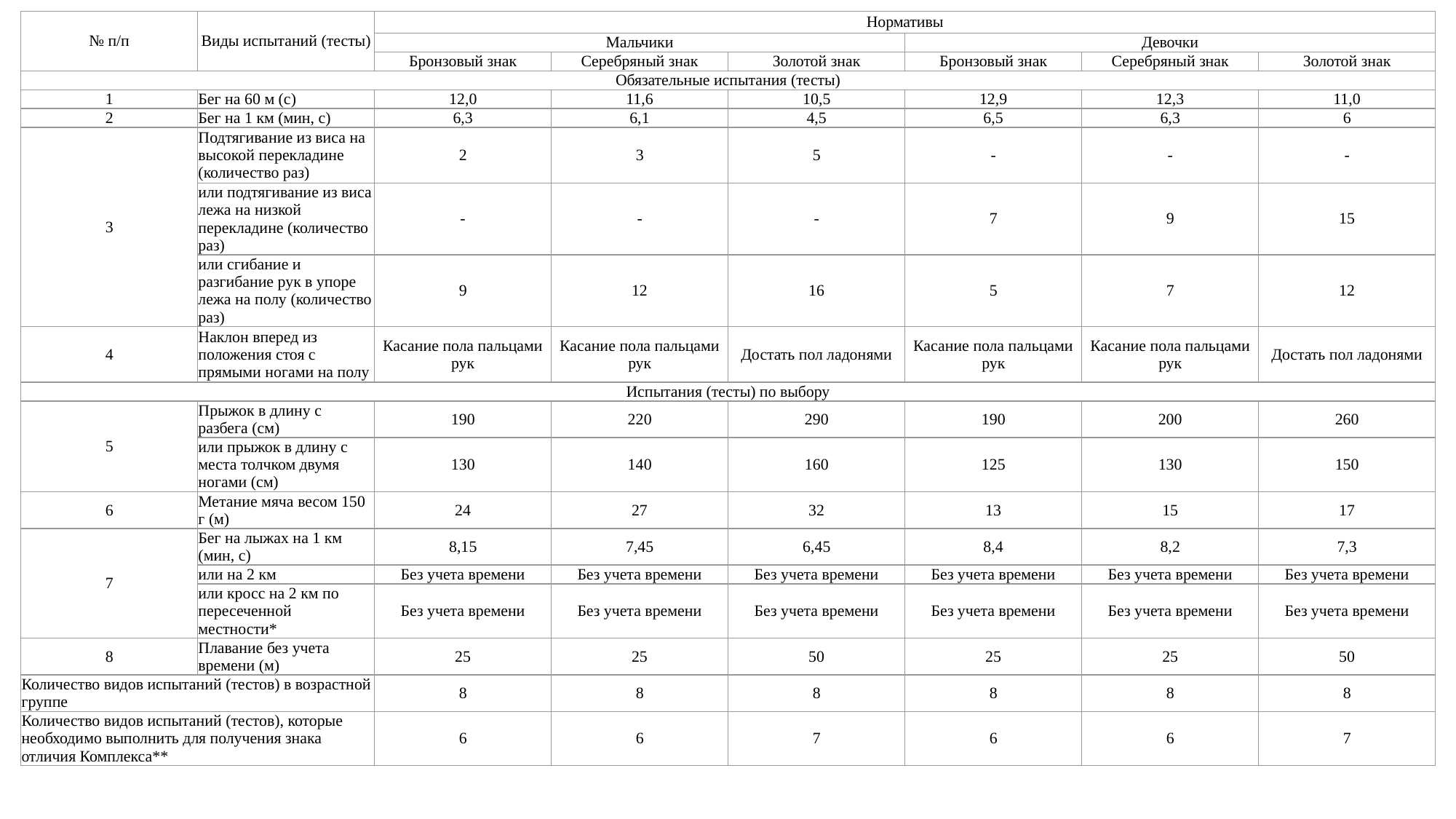

| № п/п | Виды испытаний (тесты) | Нормативы |  |  |  |  |  |
| --- | --- | --- | --- | --- | --- | --- | --- |
|  |  | Мальчики |  |  | Девочки |  |  |
|  |  | Бронзовый знак | Серебряный знак | Золотой знак | Бронзовый знак | Серебряный знак | Золотой знак |
| Обязательные испытания (тесты) |  |  |  |  |  |  |  |
| 1 | Бег на 60 м (с) | 12,0 | 11,6 | 10,5 | 12,9 | 12,3 | 11,0 |
| 2 | Бег на 1 км (мин, с) | 6,3 | 6,1 | 4,5 | 6,5 | 6,3 | 6 |
| 3 | Подтягивание из виса на высокой перекладине (количество раз) | 2 | 3 | 5 | - | - | - |
|  | или подтягивание из виса лежа на низкой перекладине (количество раз) | - | - | - | 7 | 9 | 15 |
|  | или сгибание и разгибание рук в упоре лежа на полу (количество раз) | 9 | 12 | 16 | 5 | 7 | 12 |
| 4 | Наклон вперед из положения стоя с прямыми ногами на полу | Касание пола пальцами рук | Касание пола пальцами рук | Достать пол ладонями | Касание пола пальцами рук | Касание пола пальцами рук | Достать пол ладонями |
| Испытания (тесты) по выбору |  |  |  |  |  |  |  |
| 5 | Прыжок в длину с разбега (см) | 190 | 220 | 290 | 190 | 200 | 260 |
|  | или прыжок в длину с места толчком двумя ногами (см) | 130 | 140 | 160 | 125 | 130 | 150 |
| 6 | Метание мяча весом 150 г (м) | 24 | 27 | 32 | 13 | 15 | 17 |
| 7 | Бег на лыжах на 1 км (мин, с) | 8,15 | 7,45 | 6,45 | 8,4 | 8,2 | 7,3 |
|  | или на 2 км | Без учета времени | Без учета времени | Без учета времени | Без учета времени | Без учета времени | Без учета времени |
|  | или кросс на 2 км по пересеченной местности\* | Без учета времени | Без учета времени | Без учета времени | Без учета времени | Без учета времени | Без учета времени |
| 8 | Плавание без учета времени (м) | 25 | 25 | 50 | 25 | 25 | 50 |
| Количество видов испытаний (тестов) в возрастной группе |  | 8 | 8 | 8 | 8 | 8 | 8 |
| Количество видов испытаний (тестов), которые необходимо выполнить для получения знака отличия Комплекса\*\* |  | 6 | 6 | 7 | 6 | 6 | 7 |